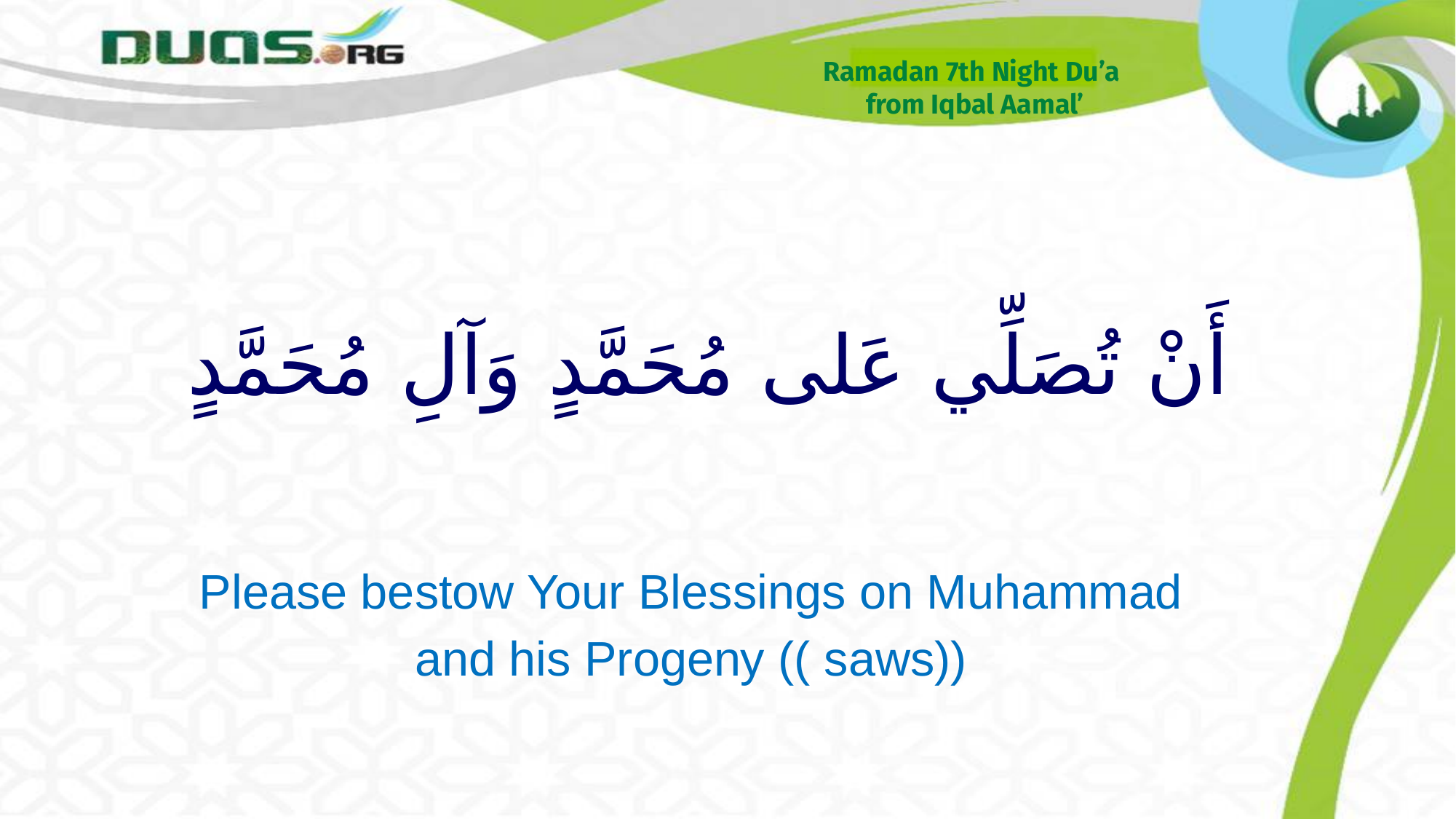

Ramadan 7th Night Du’a
from Iqbal Aamal’
# أَنْ تُصَلِّي عَلى مُحَمَّدٍ وَآلِ مُحَمَّدٍ
Please bestow Your Blessings on Muhammad and his Progeny (( saws))